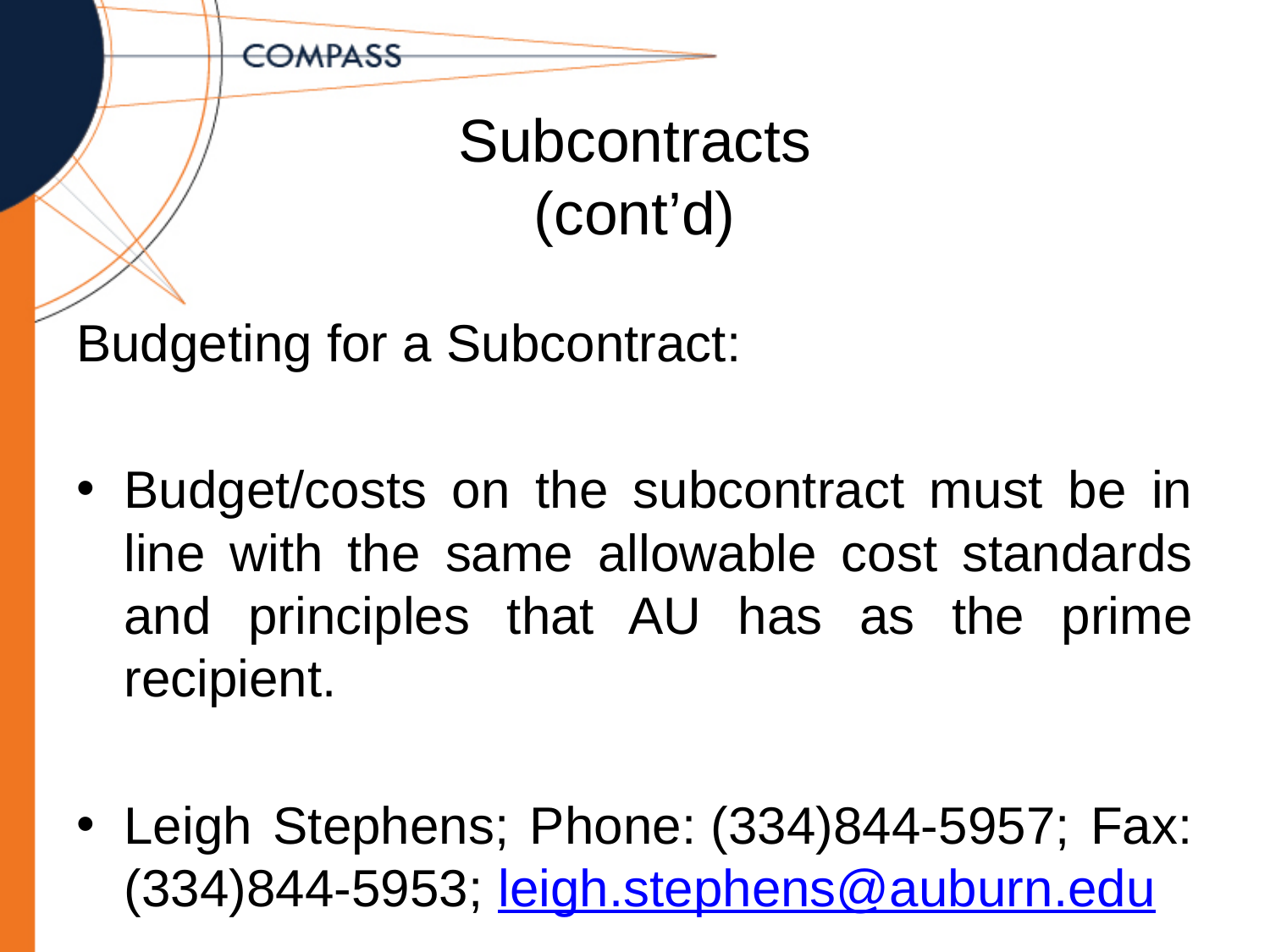

# Subcontracts (cont’d)
Budgeting for a Subcontract:

Budget/costs on the subcontract must be in line with the same allowable cost standards and principles that AU has as the prime recipient.

Leigh Stephens; Phone: (334)844-5957; Fax: (334)844-5953; leigh.stephens@auburn.edu